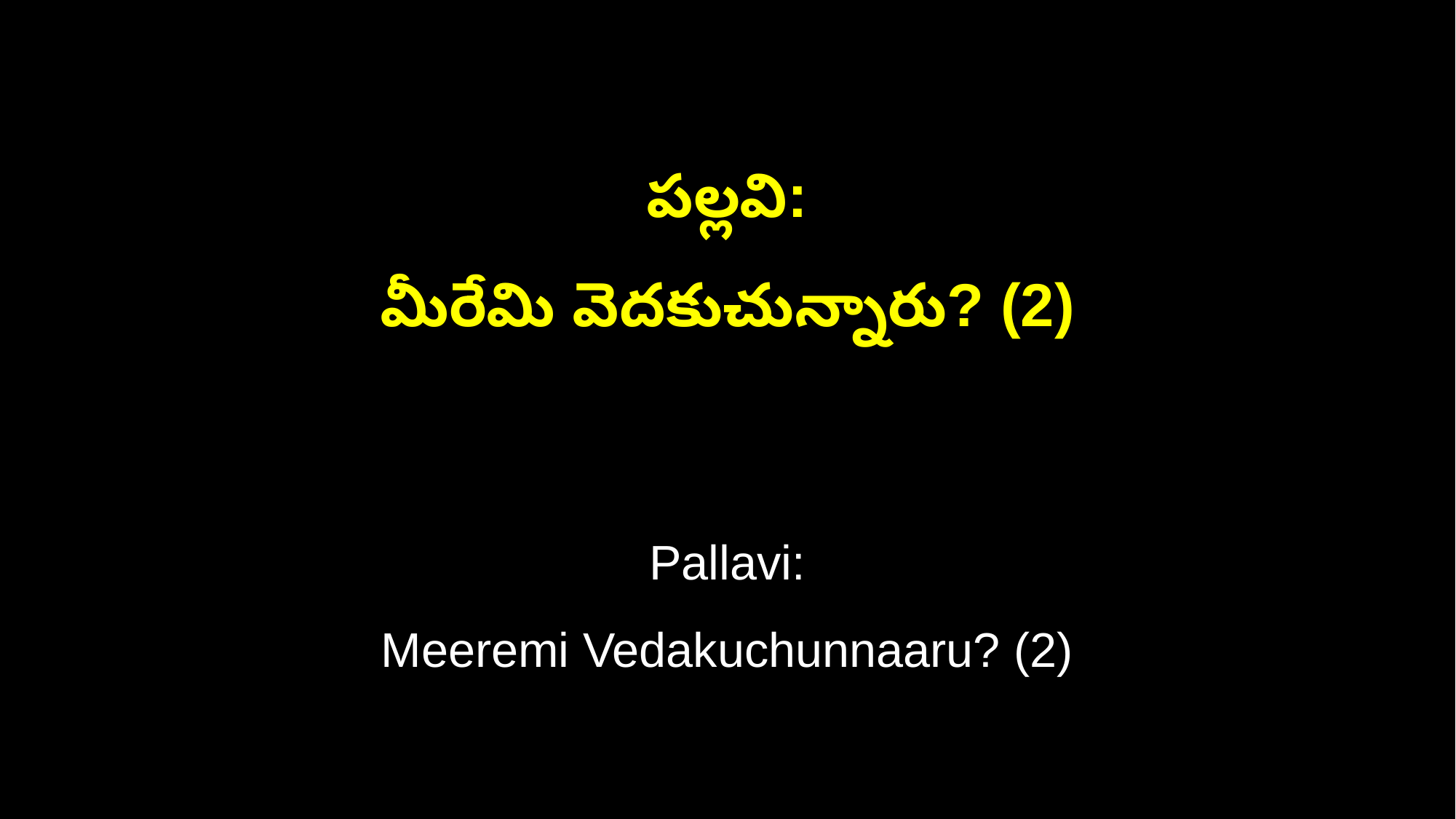

పల్లవి:
మీరేమి వెదకుచున్నారు? (2)
Pallavi:
Meeremi Vedakuchunnaaru? (2)